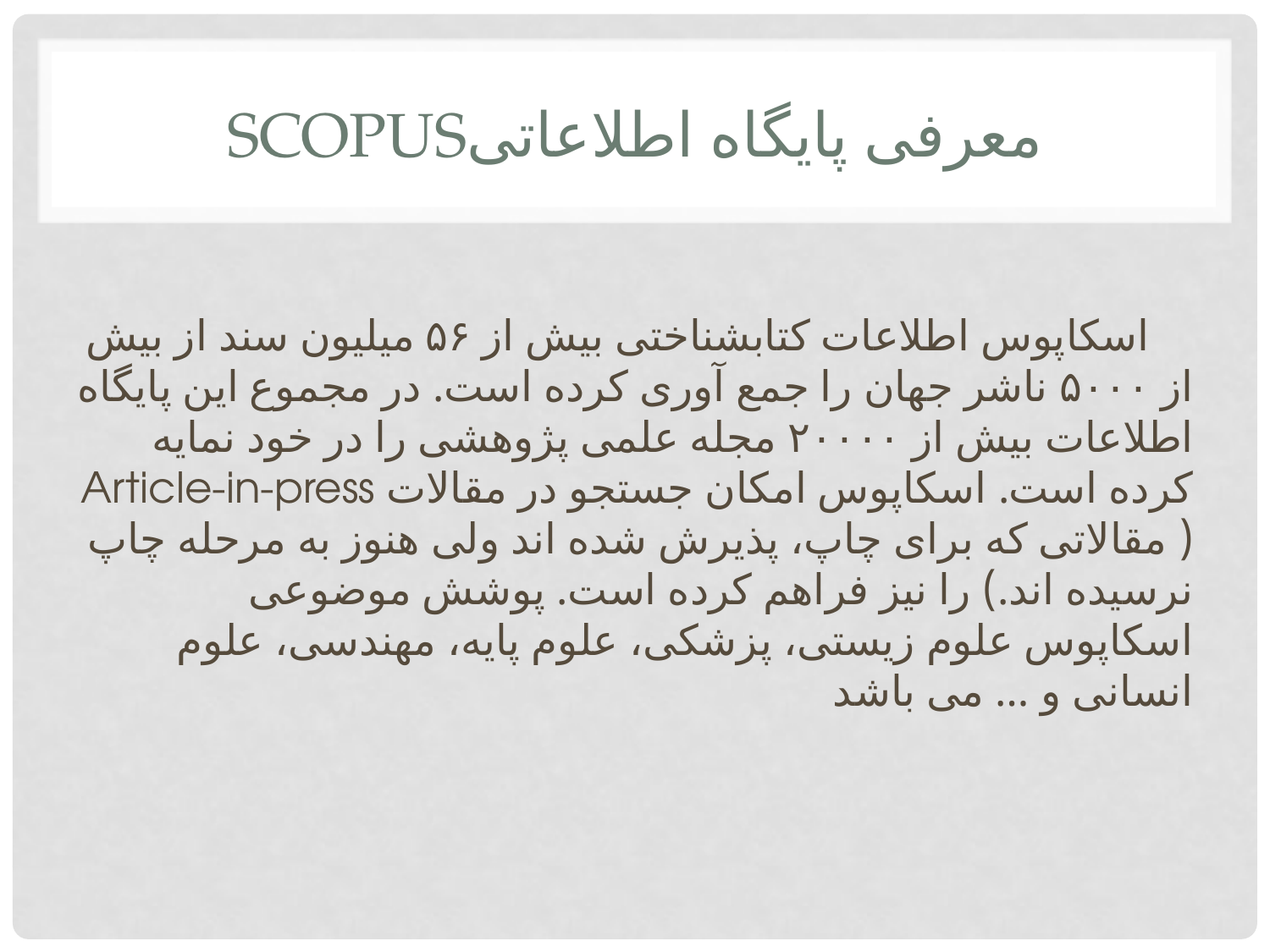

# معرفی پایگاه اطلاعاتیScopus

    اسکاپوس اطلاعات کتابشناختی بیش از ۵۶ میلیون سند از بیش از ۵۰۰۰ ناشر جهان را جمع آوری کرده است. در مجموع این پایگاه اطلاعات بیش از ۲۰۰۰۰ مجله علمی پژوهشی را در خود نمایه کرده است. اسکاپوس امکان جستجو در مقالات Article-in-press ( مقالاتی که برای چاپ، پذیرش شده اند ولی هنوز به مرحله چاپ نرسیده اند.) را نیز فراهم کرده است. پوشش موضوعی اسکاپوس علوم زیستی، پزشکی، علوم پایه، مهندسی، علوم انسانی و … می باشد